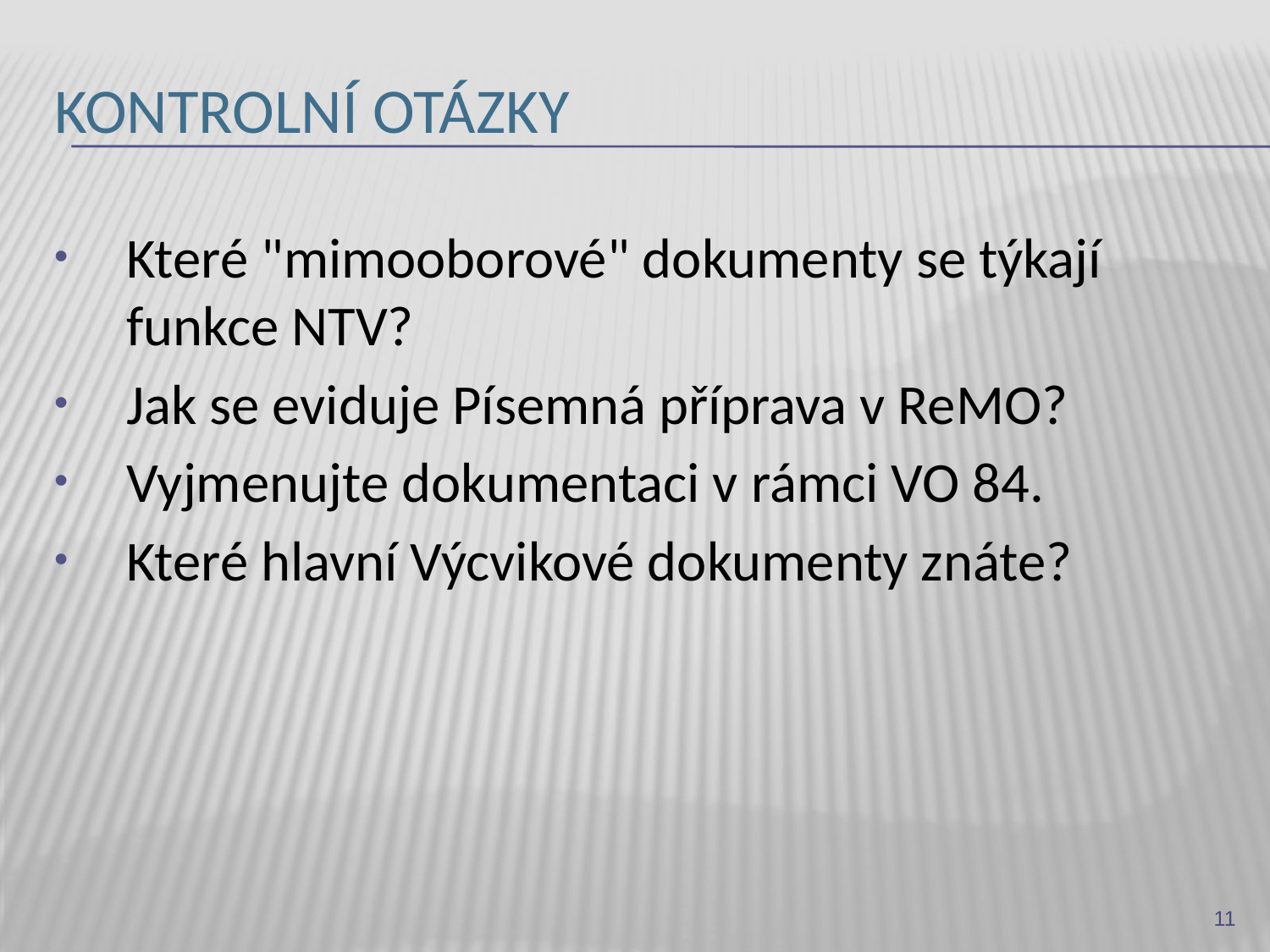

# Kontrolní otázky
Které "mimooborové" dokumenty se týkají funkce NTV?
Jak se eviduje Písemná příprava v ReMO?
Vyjmenujte dokumentaci v rámci VO 84.
Které hlavní Výcvikové dokumenty znáte?

11